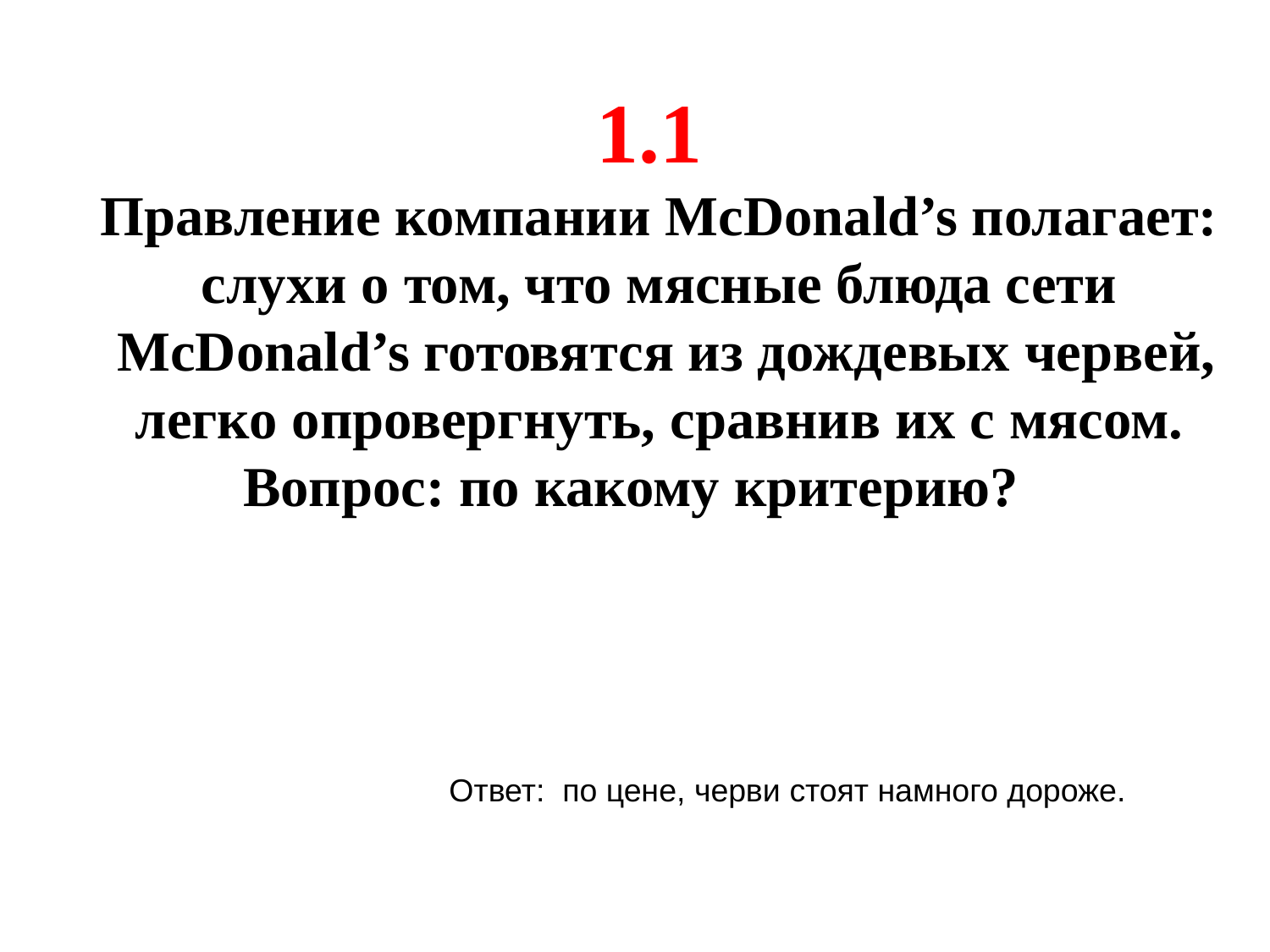

1.1
Правление компании McDonald’s полагает: слухи о том, что мясные блюда сети
 McDonald’s готовятся из дождевых червей, легко опровергнуть, сравнив их с мясом. Вопрос: по какому критерию?
Ответ:  по цене, черви стоят намного дороже.